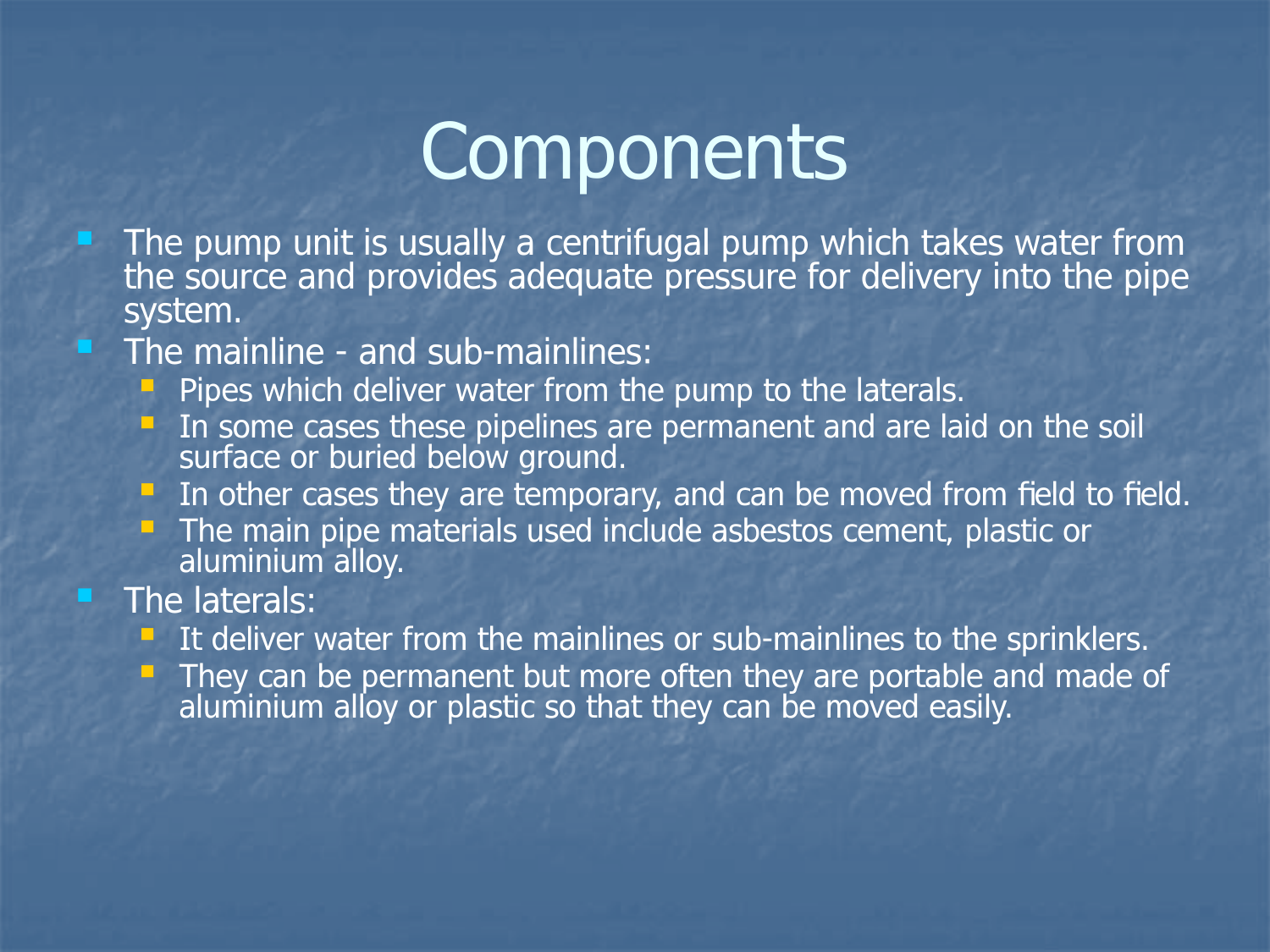

# Components
The pump unit is usually a centrifugal pump which takes water from the source and provides adequate pressure for delivery into the pipe system.
The mainline - and sub-mainlines:
Pipes which deliver water from the pump to the laterals.
In some cases these pipelines are permanent and are laid on the soil surface or buried below ground.
In other cases they are temporary, and can be moved from field to field.
The main pipe materials used include asbestos cement, plastic or aluminium alloy.
The laterals:
It deliver water from the mainlines or sub-mainlines to the sprinklers.
They can be permanent but more often they are portable and made of aluminium alloy or plastic so that they can be moved easily.